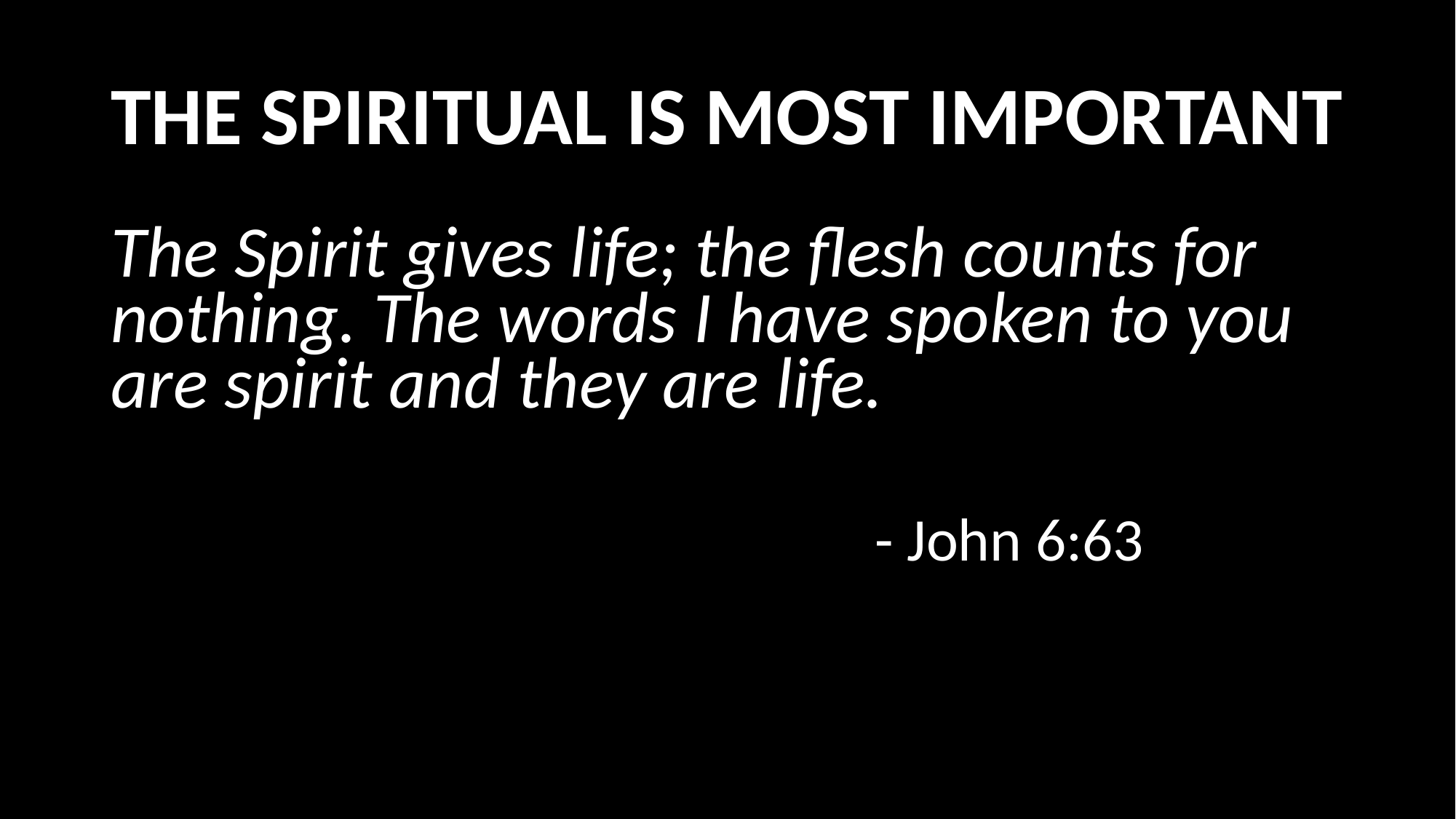

# THE SPIRITUAL IS MOST IMPORTANT
The Spirit gives life; the flesh counts for nothing. The words I have spoken to you are spirit and they are life.

							- John 6:63